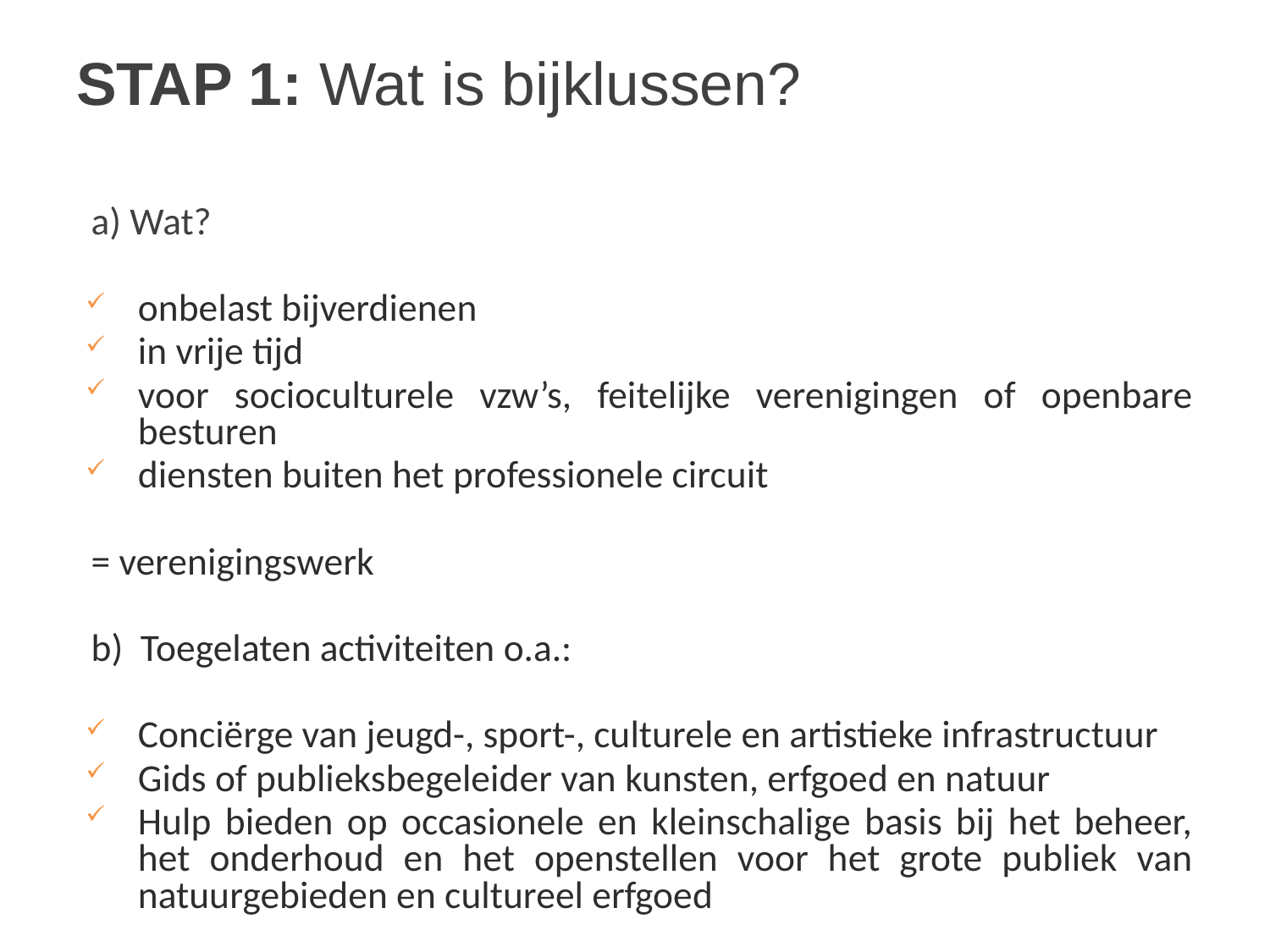

# STAP 1: Wat is bijklussen?

a) Wat?

onbelast bijverdienen
in vrije tijd
voor socioculturele vzw’s, feitelijke verenigingen of openbare besturen
diensten buiten het professionele circuit

= verenigingswerk

b)  Toegelaten activiteiten o.a.:

Conciërge van jeugd-, sport-, culturele en artistieke infrastructuur
Gids of publieksbegeleider van kunsten, erfgoed en natuur
Hulp bieden op occasionele en kleinschalige basis bij het beheer, het onderhoud en het openstellen voor het grote publiek van natuurgebieden en cultureel erfgoed